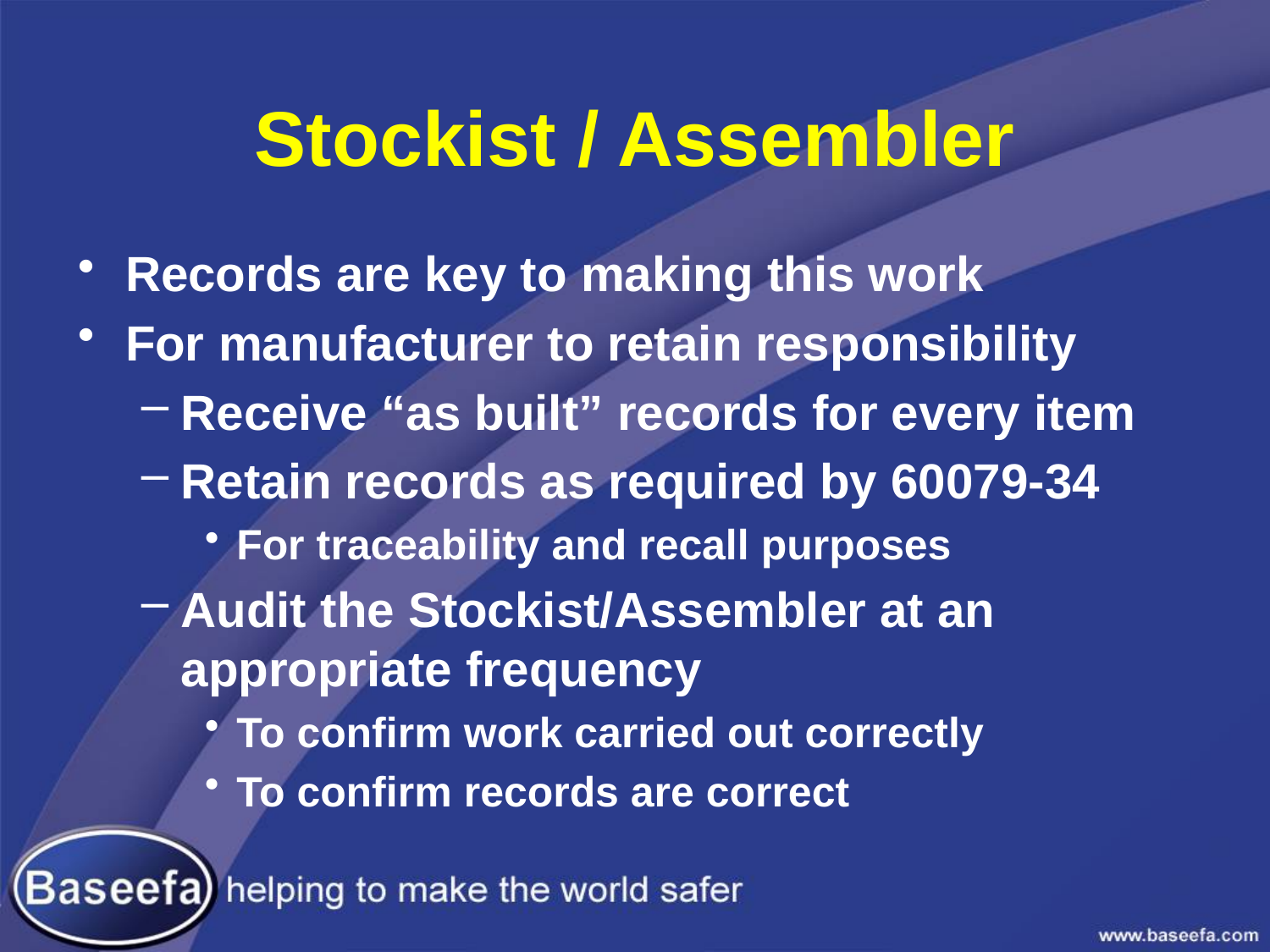

# Stockist / Assembler
Records are key to making this work
For manufacturer to retain responsibility
Receive “as built” records for every item
Retain records as required by 60079-34
For traceability and recall purposes
Audit the Stockist/Assembler at an appropriate frequency
To confirm work carried out correctly
To confirm records are correct